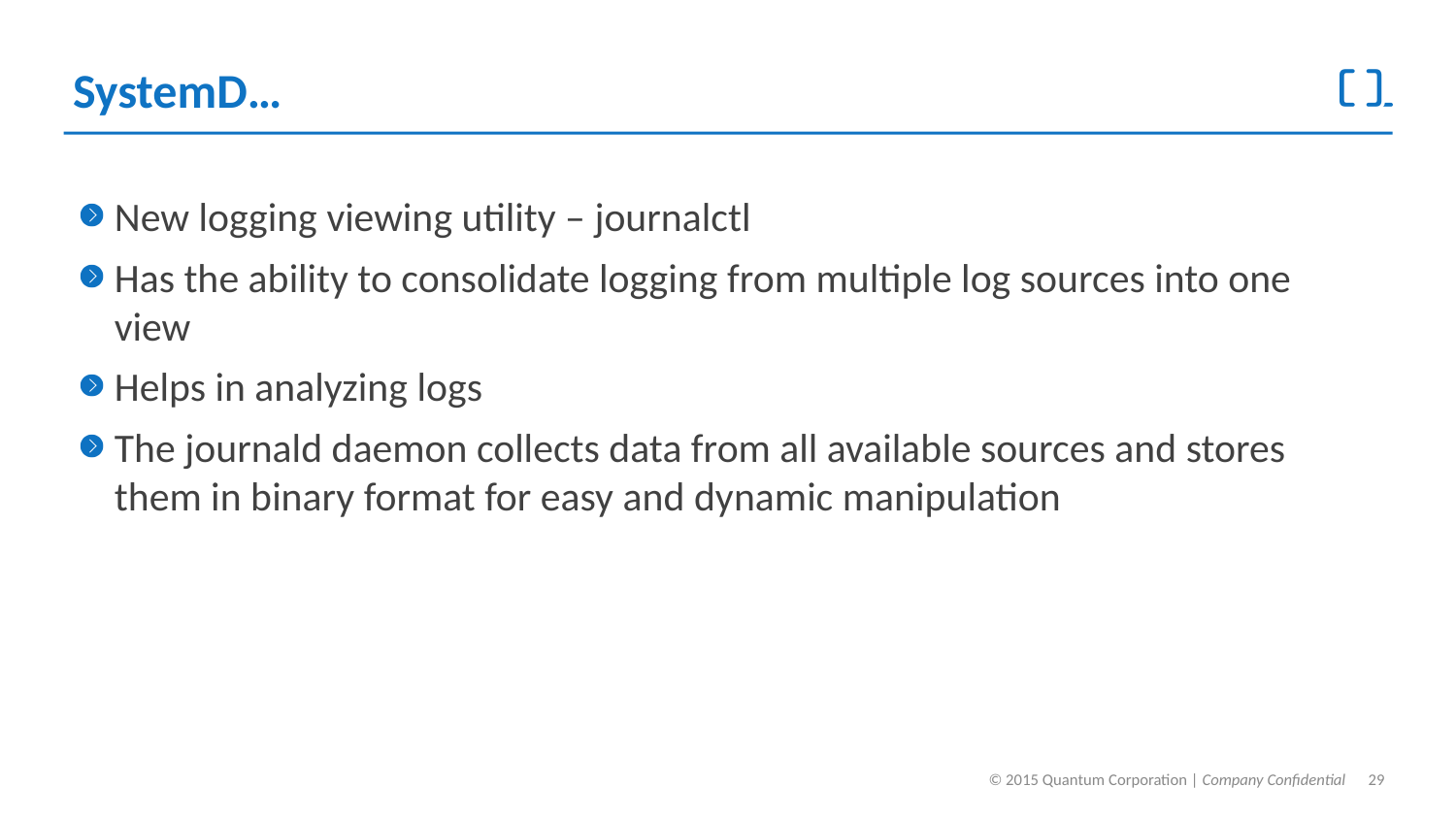

# SystemD…
New logging viewing utility – journalctl
Has the ability to consolidate logging from multiple log sources into one view
Helps in analyzing logs
The journald daemon collects data from all available sources and stores them in binary format for easy and dynamic manipulation